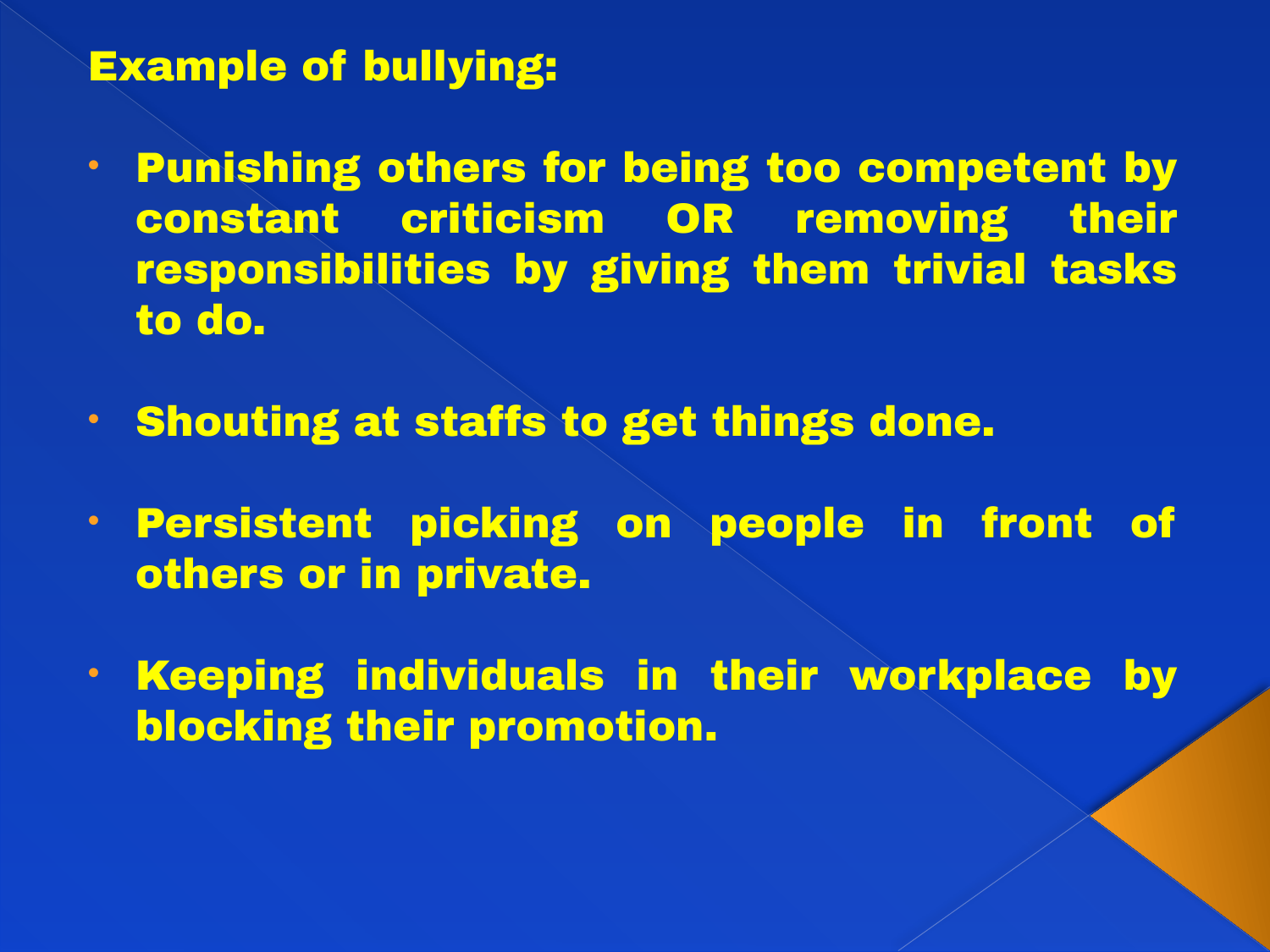

Example of bullying:

Punishing others for being too competent by constant criticism OR removing their responsibilities by giving them trivial tasks to do.

Shouting at staffs to get things done.

Persistent picking on people in front of others or in private.

Keeping individuals in their workplace by blocking their promotion.